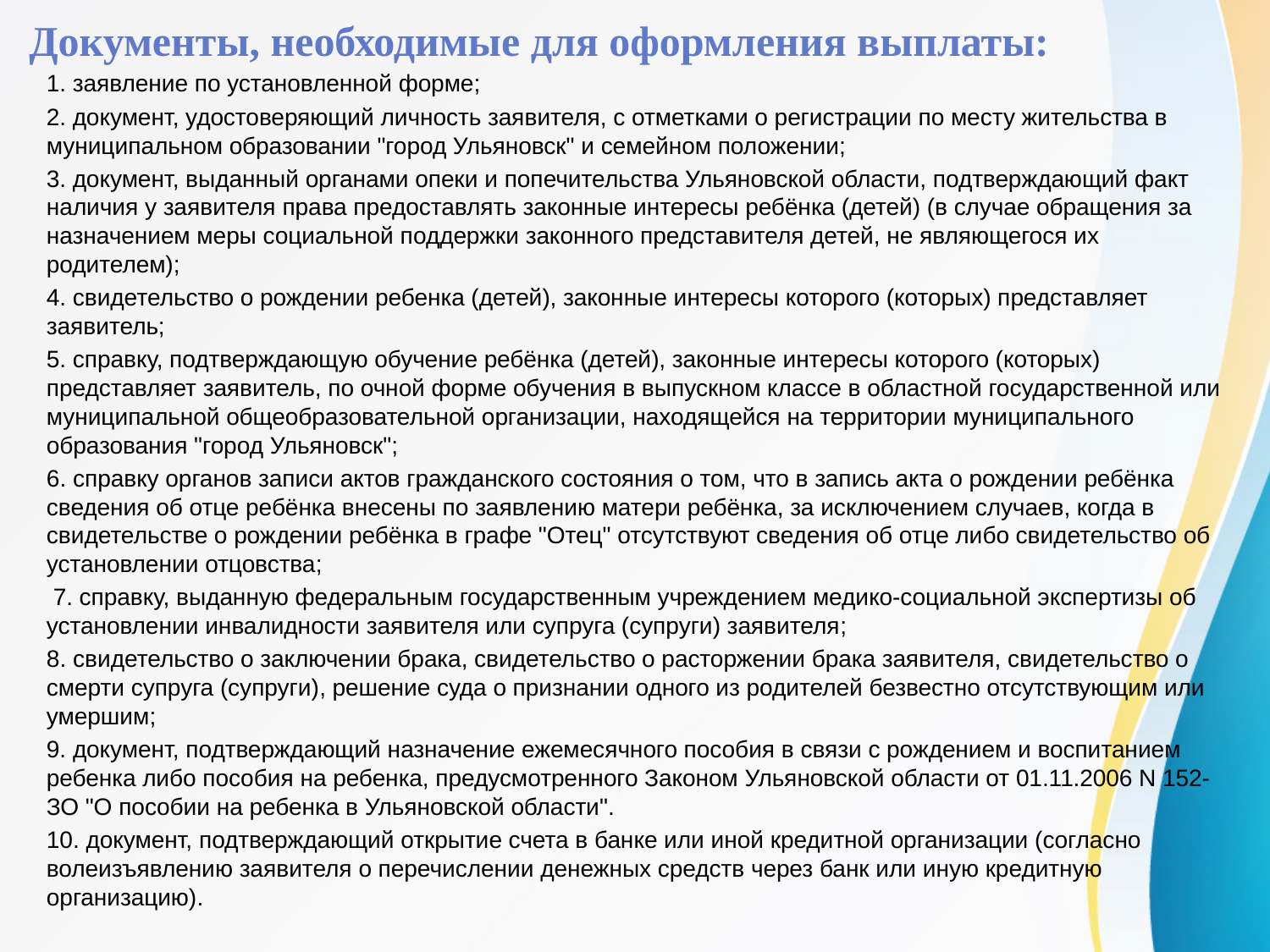

# Документы, необходимые для оформления выплаты:
1. заявление по установленной форме;
2. документ, удостоверяющий личность заявителя, с отметками о регистрации по месту жительства в муниципальном образовании "город Ульяновск" и семейном положении;
3. документ, выданный органами опеки и попечительства Ульяновской области, подтверждающий факт наличия у заявителя права предоставлять законные интересы ребёнка (детей) (в случае обращения за назначением меры социальной поддержки законного представителя детей, не являющегося их родителем);
4. свидетельство о рождении ребенка (детей), законные интересы которого (которых) представляет заявитель;
5. справку, подтверждающую обучение ребёнка (детей), законные интересы которого (которых) представляет заявитель, по очной форме обучения в выпускном классе в областной государственной или муниципальной общеобразовательной организации, находящейся на территории муниципального образования "город Ульяновск";
6. справку органов записи актов гражданского состояния о том, что в запись акта о рождении ребёнка сведения об отце ребёнка внесены по заявлению матери ребёнка, за исключением случаев, когда в свидетельстве о рождении ребёнка в графе "Отец" отсутствуют сведения об отце либо свидетельство об установлении отцовства;
 7. справку, выданную федеральным государственным учреждением медико-социальной экспертизы об установлении инвалидности заявителя или супруга (супруги) заявителя;
8. свидетельство о заключении брака, свидетельство о расторжении брака заявителя, свидетельство о смерти супруга (супруги), решение суда о признании одного из родителей безвестно отсутствующим или умершим;
9. документ, подтверждающий назначение ежемесячного пособия в связи с рождением и воспитанием ребенка либо пособия на ребенка, предусмотренного Законом Ульяновской области от 01.11.2006 N 152-ЗО "О пособии на ребенка в Ульяновской области".
10. документ, подтверждающий открытие счета в банке или иной кредитной организации (согласно волеизъявлению заявителя о перечислении денежных средств через банк или иную кредитную организацию).